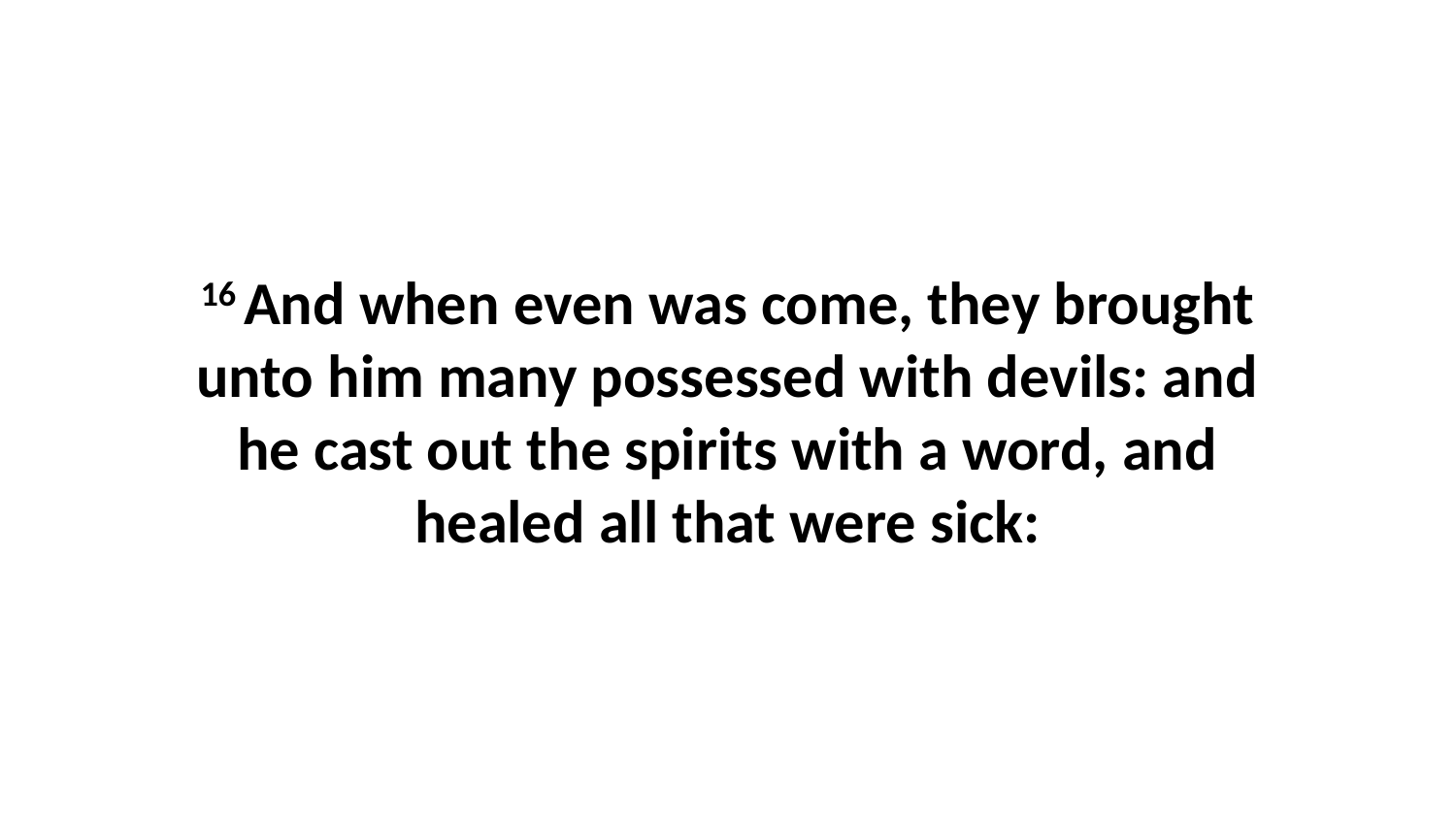

16 And when even was come, they brought unto him many possessed with devils: and he cast out the spirits with a word, and healed all that were sick: